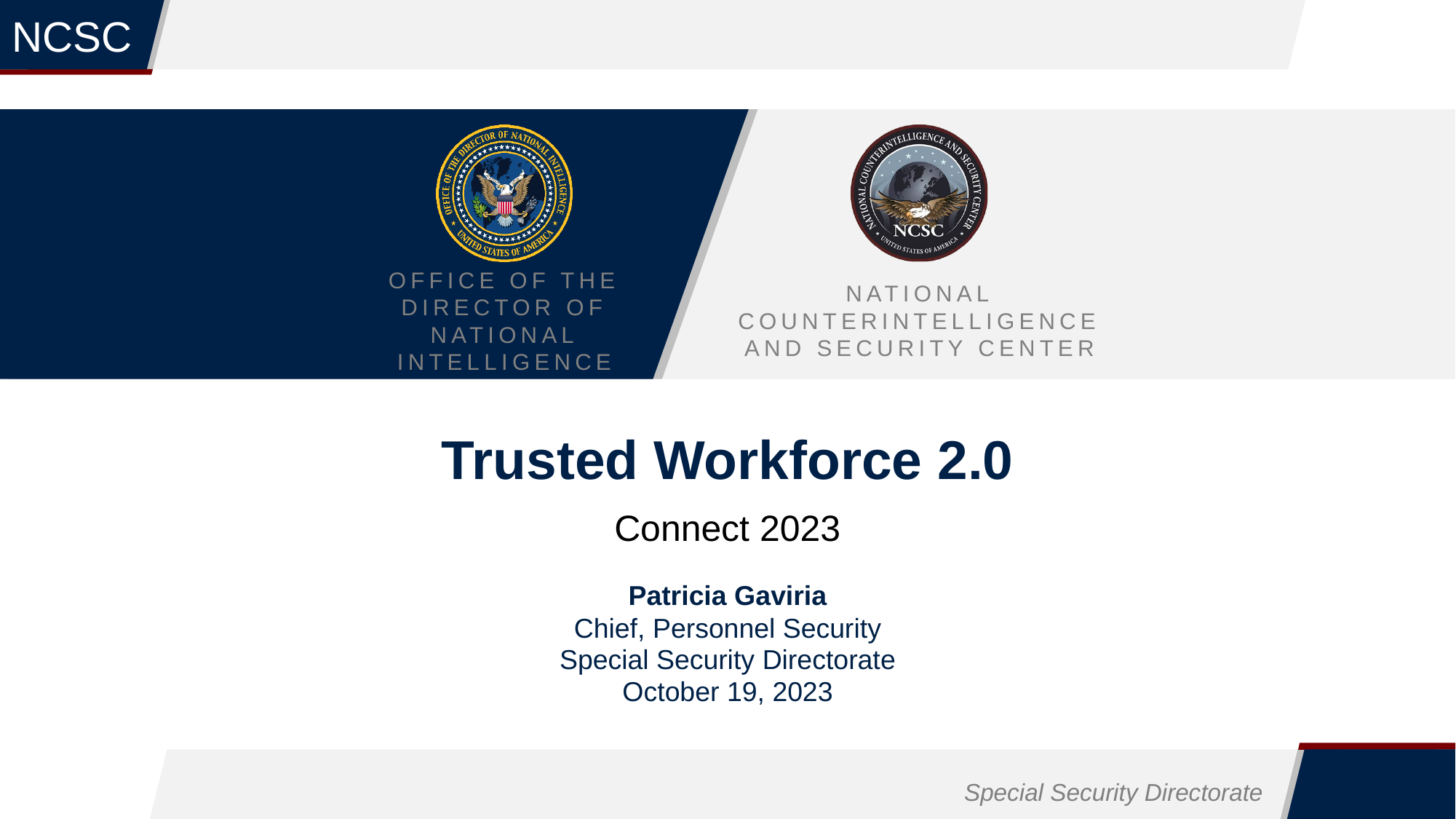

# Trusted Workforce 2.0
Connect 2023
Patricia Gaviria
Chief, Personnel Security
Special Security Directorate
October 19, 2023